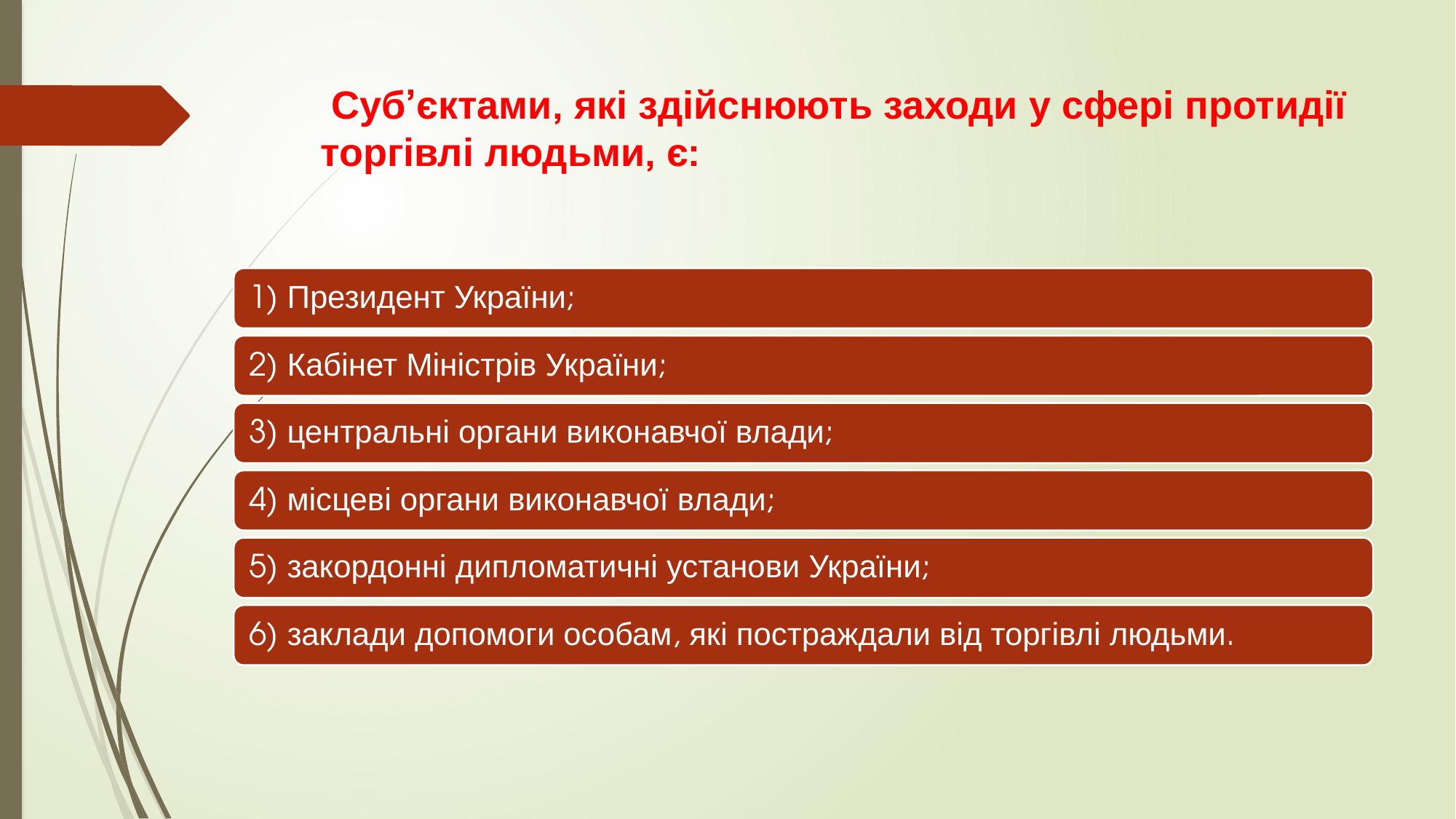

# Суб’єктами, які здійснюють заходи у сфері протидії торгівлі людьми, є:
1) Президент України;
2) Кабінет Міністрів України;
3) центральні органи виконавчої влади;
4) місцеві органи виконавчої влади;
5) закордонні дипломатичні установи України;
6) заклади допомоги особам, які постраждали від торгівлі людьми.